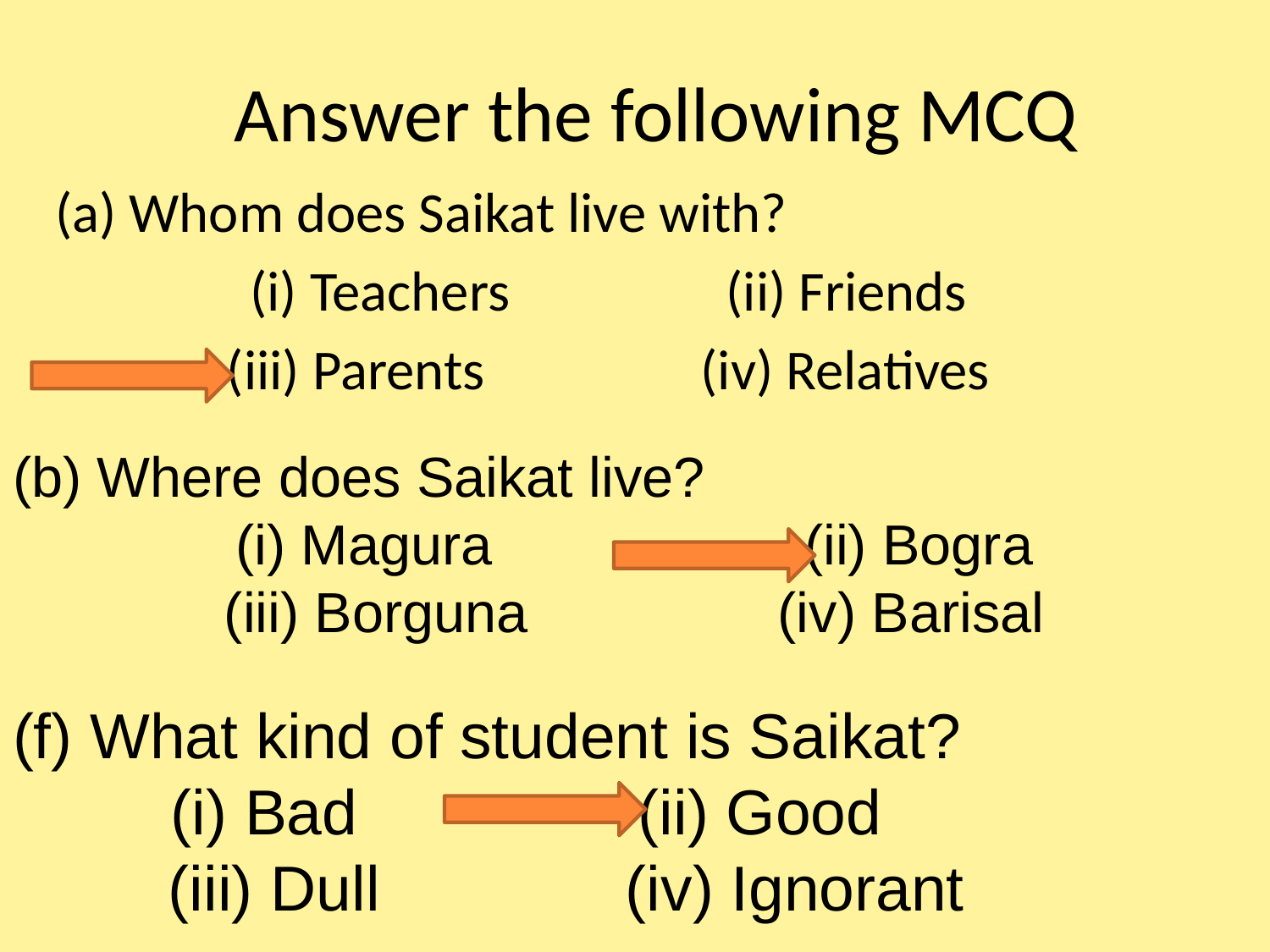

# Answer the following MCQ
(a) Whom does Saikat live with?
(i) Teachers                 (ii) Friends
(iii) Parents                 (iv) Relatives

(b) Where does Saikat live?
(i) Magura                    (ii) Bogra
(iii) Borguna                (iv) Barisal

(f) What kind of student is Saikat?
         (i) Bad                (ii) Good
(iii) Dull              (iv) Ignorant